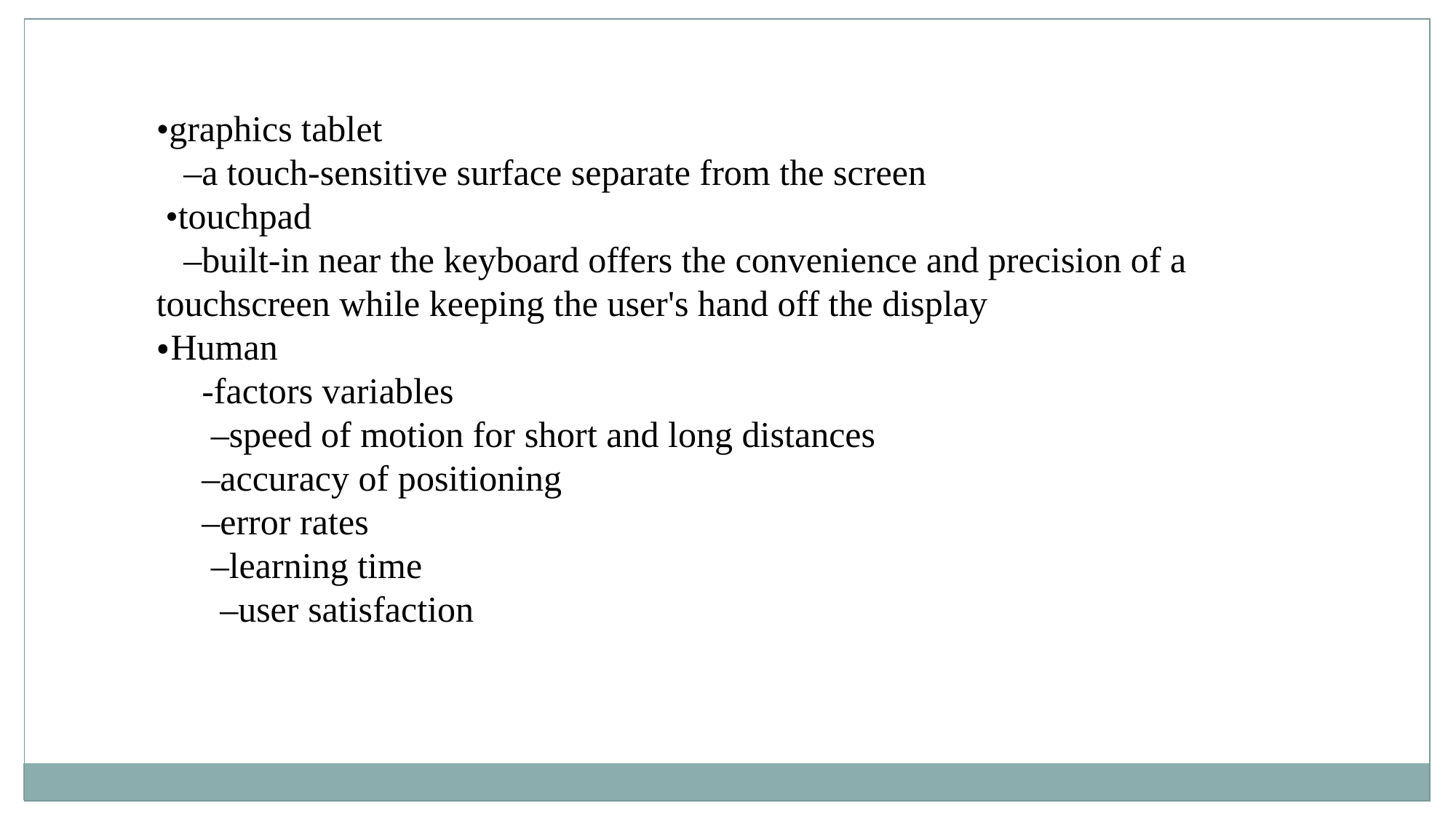

•graphics tablet
   –a touch-sensitive surface separate from the screen
 •touchpad
   –built-in near the keyboard offers the convenience and precision of a touchscreen while keeping the user's hand off the display
•Human
     -factors variables
      –speed of motion for short and long distances
     –accuracy of positioning
     –error rates
      –learning time
       –user satisfaction